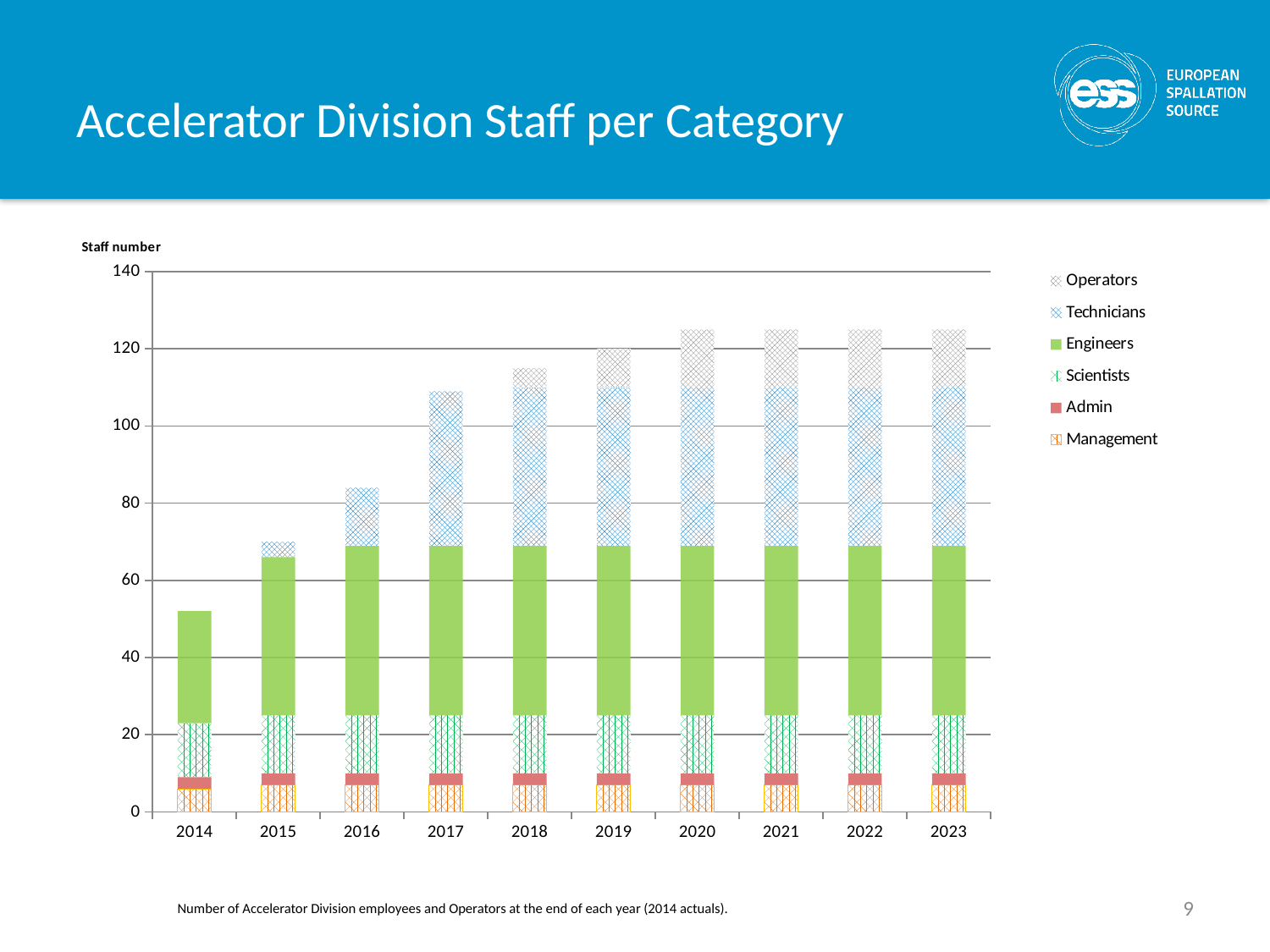

# Accelerator Division Staff per Category

### Chart

| Category | Management | Admin | Scientists | Engineers | Technicians | Operators |
|---|---|---|---|---|---|---|
| 2014.0 | 6.0 | 3.0 | 14.0 | 29.0 | 0.0 | None |
| 2015.0 | 7.0 | 3.0 | 15.0 | 41.0 | 4.0 | None |
| 2016.0 | 7.0 | 3.0 | 15.0 | 44.0 | 15.0 | None |
| 2017.0 | 7.0 | 3.0 | 15.0 | 44.0 | 40.0 | None |
| 2018.0 | 7.0 | 3.0 | 15.0 | 44.0 | 41.0 | 5.0 |
| 2019.0 | 7.0 | 3.0 | 15.0 | 44.0 | 41.0 | 10.0 |
| 2020.0 | 7.0 | 3.0 | 15.0 | 44.0 | 41.0 | 15.0 |
| 2021.0 | 7.0 | 3.0 | 15.0 | 44.0 | 41.0 | 15.0 |
| 2022.0 | 7.0 | 3.0 | 15.0 | 44.0 | 41.0 | 15.0 |
| 2023.0 | 7.0 | 3.0 | 15.0 | 44.0 | 41.0 | 15.0 |
9
Number of Accelerator Division employees and Operators at the end of each year (2014 actuals).